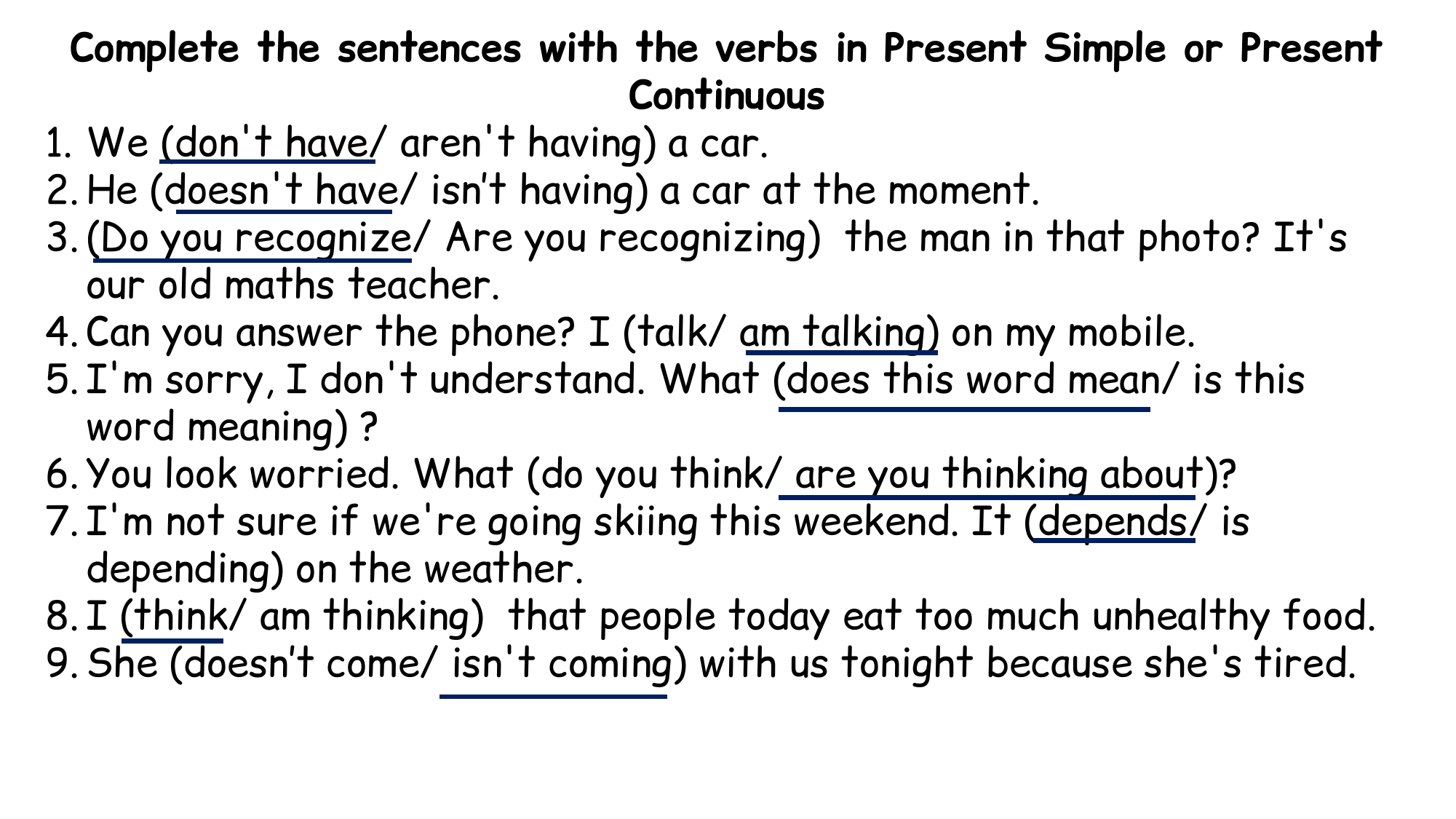

Complete the sentences with the verbs in Present Simple or Present Continuous
We (don't have/ aren't having) a car.
He (doesn't have/ isn’t having) a car at the moment.
(Do you recognize/ Are you recognizing)  the man in that photo? It's our old maths teacher.
Can you answer the phone? I (talk/ am talking) on my mobile.
I'm sorry, I don't understand. What (does this word mean/ is this word meaning) ?
You look worried. What (do you think/ are you thinking about)?
I'm not sure if we're going skiing this weekend. It (depends/ is depending) on the weather.
I (think/ am thinking)  that people today eat too much unhealthy food.
She (doesn’t come/ isn't coming) with us tonight because she's tired.